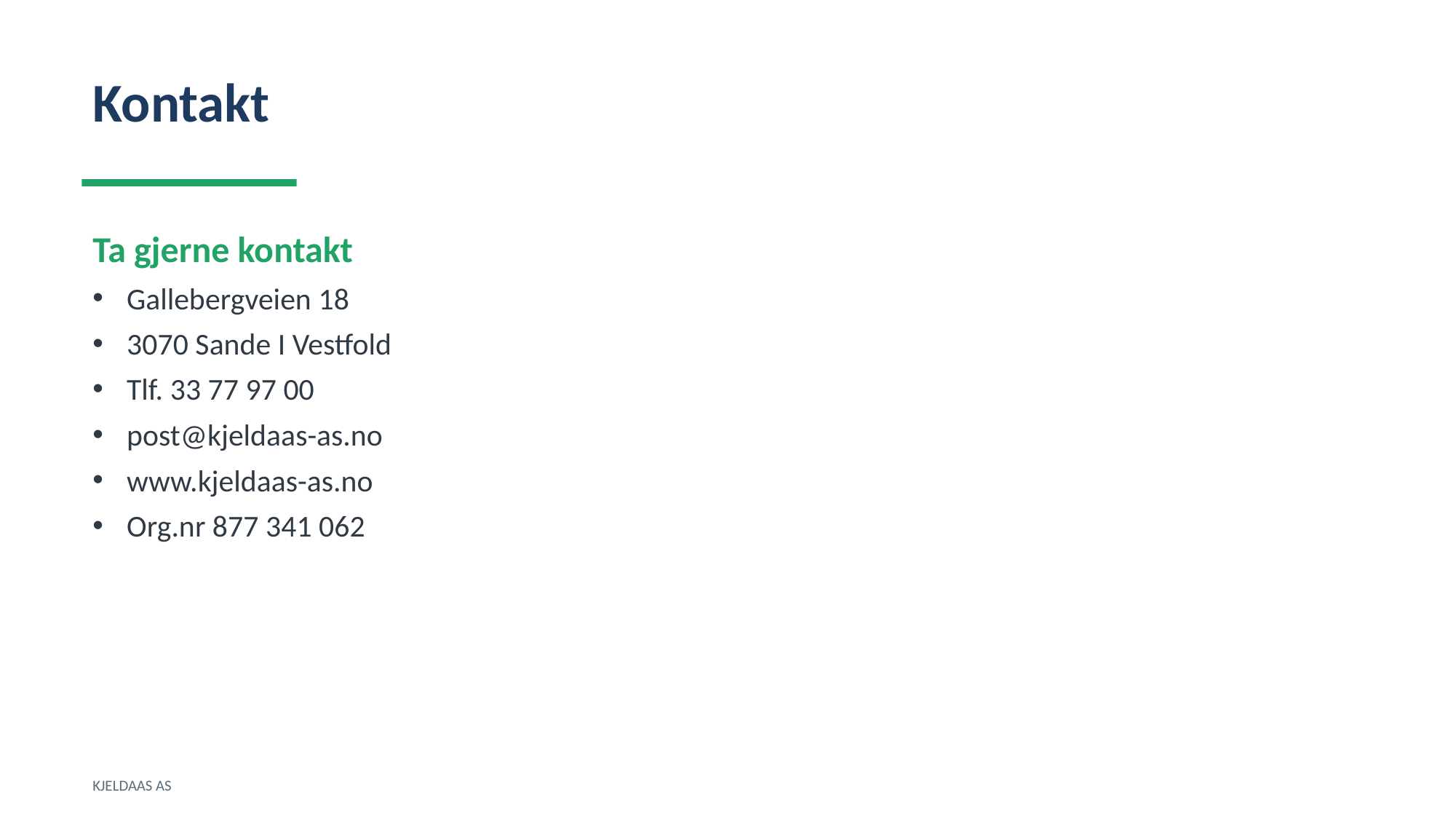

Kontakt

Ta gjerne kontakt
Gallebergveien 18
3070 Sande I Vestfold
Tlf. 33 77 97 00
post@kjeldaas-as.no
www.kjeldaas-as.no
Org.nr 877 341 062
KJELDAAS AS